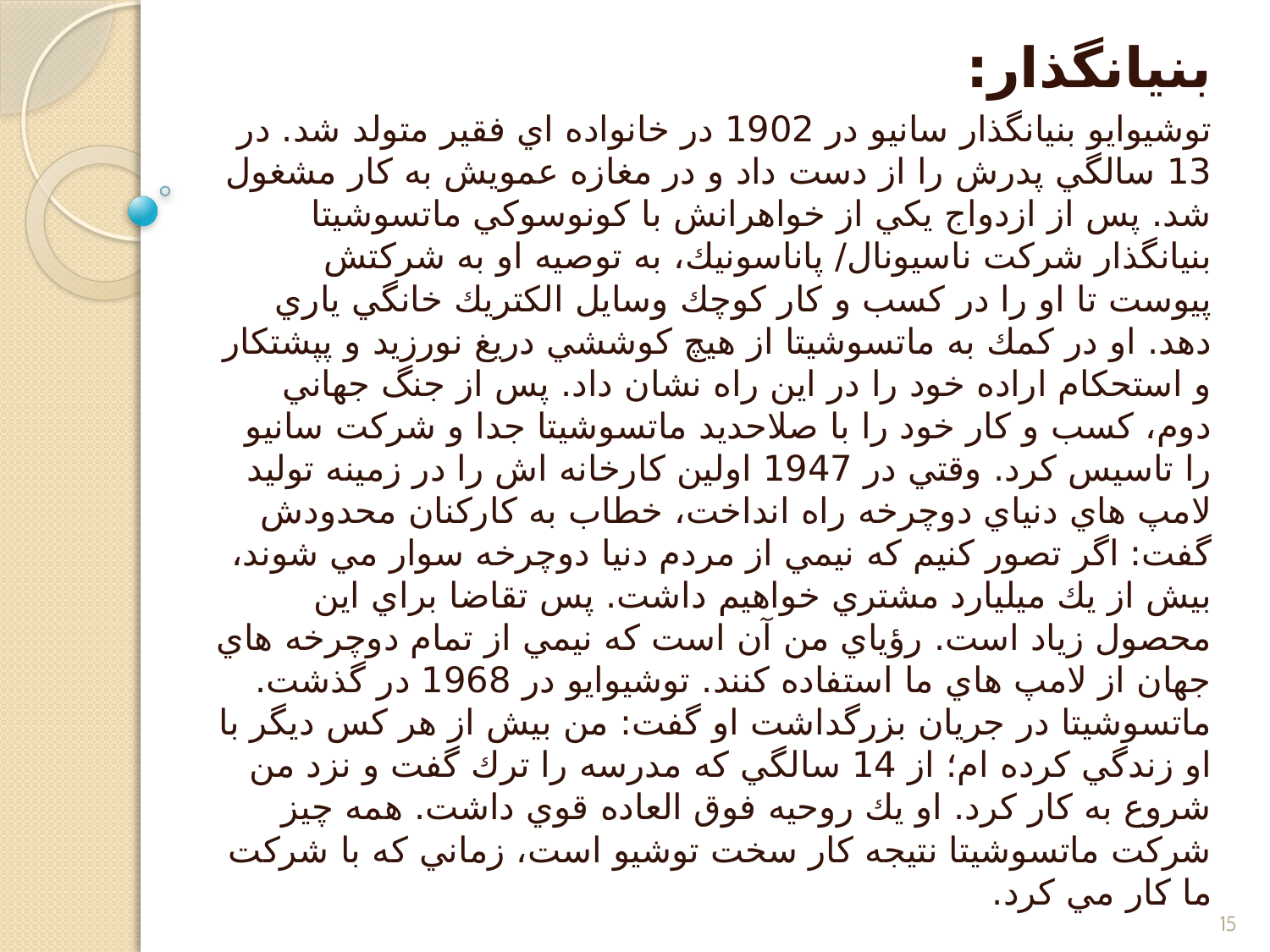

بنيانگذار:
توشيوايو بنيانگذار سانيو در 1902 در خانواده اي فقير متولد شد. در 13 سالگي پدرش را از دست داد و در مغازه عمويش به كار مشغول شد. پس از ازدواج يكي از خواهرانش با كونوسوكي ماتسوشيتا بنيانگذار شركت ناسيونال/ پاناسونيك، به توصيه او به شركتش پيوست تا او را در كسب و كار كوچك وسايل الكتريك خانگي ياري دهد. او در كمك به ماتسوشيتا از هيچ كوششي دريغ نورزيد و پپشتكار و استحكام اراده خود را در اين راه نشان داد. پس از جنگ جهاني دوم، كسب و كار خود را با صلاحديد ماتسوشيتا جدا و شركت سانيو را تاسيس كرد. وقتي در 1947 اولين كارخانه اش را در زمينه توليد لامپ هاي دنياي دوچرخه راه انداخت، خطاب به كاركنان محدودش گفت: اگر تصور كنيم كه نيمي از مردم دنيا دوچرخه سوار مي شوند، بيش از يك ميليارد مشتري خواهيم داشت. پس تقاضا براي اين محصول زياد است. رؤياي من آن است كه نيمي از تمام دوچرخه هاي جهان از لامپ هاي ما استفاده كنند. توشيوايو در 1968 در گذشت. ماتسوشيتا در جريان بزرگداشت او گفت: من بيش از هر كس ديگر با او زندگي كرده ام؛ از 14 سالگي كه مدرسه را ترك گفت و نزد من شروع به كار كرد. او يك روحيه فوق العاده قوي داشت. همه چيز شركت ماتسوشيتا نتيجه كار سخت توشيو است، زماني كه با شركت ما كار مي كرد.

15